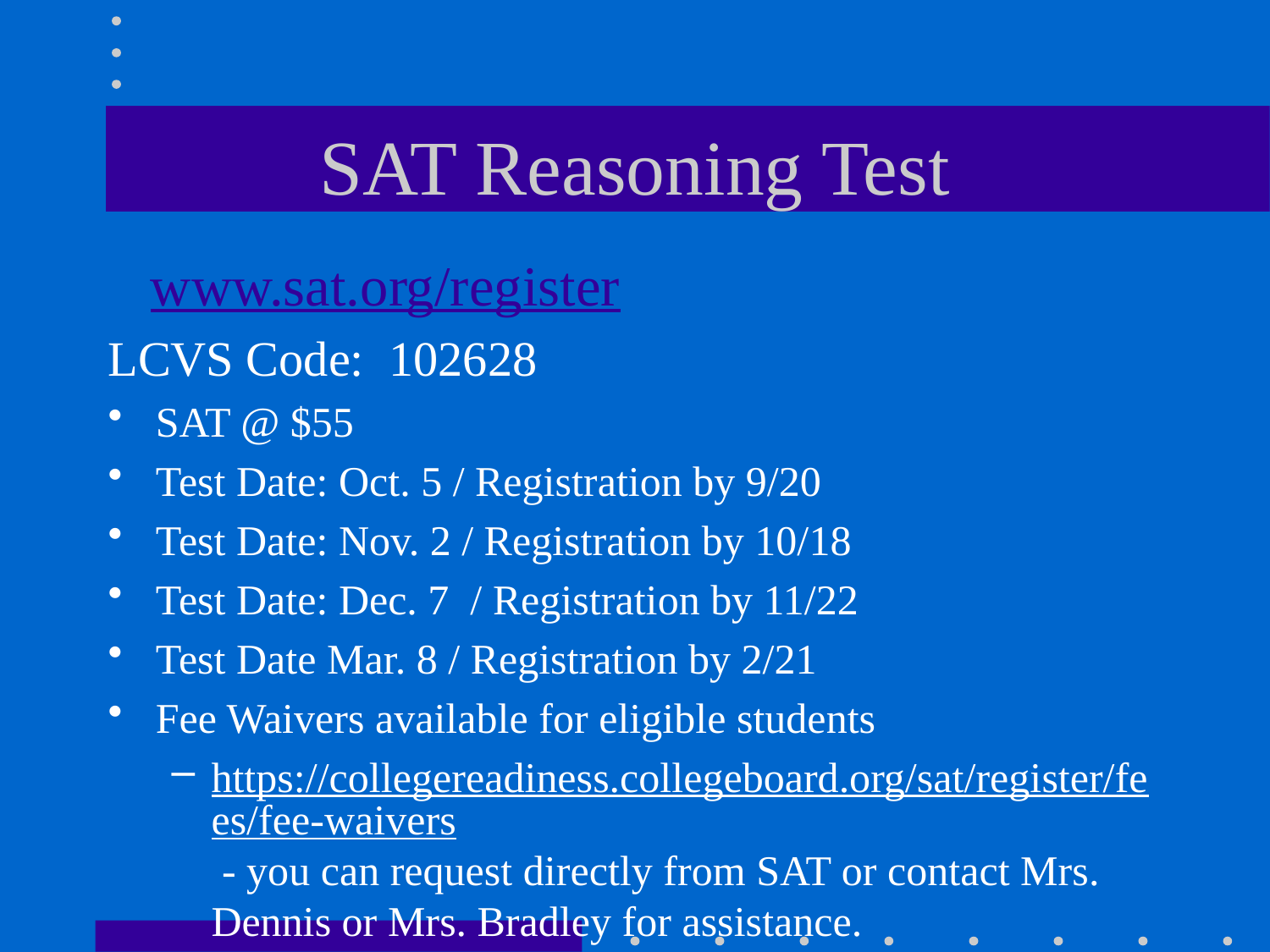

# SAT Reasoning Test
   www.sat.org/register
LCVS Code:  102628
SAT @ $55
Test Date: Oct. 5 / Registration by 9/20
Test Date: Nov. 2 / Registration by 10/18
Test Date: Dec. 7  / Registration by 11/22
Test Date Mar. 8 / Registration by 2/21
Fee Waivers available for eligible students
https://collegereadiness.collegeboard.org/sat/register/fees/fee-waivers - you can request directly from SAT or contact Mrs. Dennis or Mrs. Bradley for assistance.